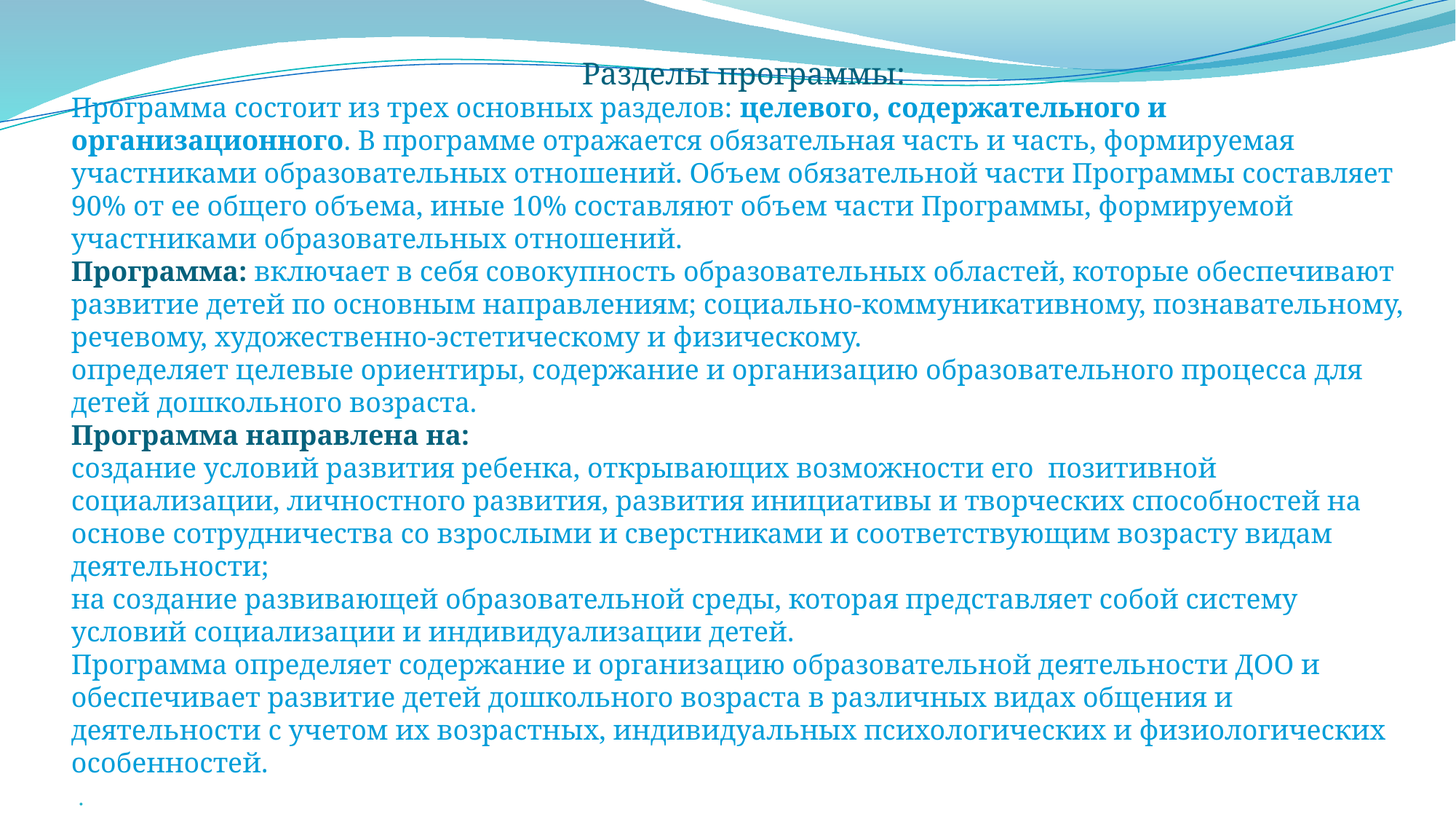

Разделы программы:
Программа состоит из трех основных разделов: целевого, содержательного и организационного. В программе отражается обязательная часть и часть, формируемая участниками образовательных отношений. Объем обязательной части Программы составляет 90% от ее общего объема, иные 10% составляют объем части Программы, формируемой участниками образовательных отношений.
Программа: включает в себя совокупность образовательных областей, которые обеспечивают развитие детей по основным направлениям; социально-коммуникативному, познавательному, речевому, художественно-эстетическому и физическому.
определяет целевые ориентиры, содержание и организацию образовательного процесса для детей дошкольного возраста.
Программа направлена на:
создание условий развития ребенка, открывающих возможности его  позитивной социализации, личностного развития, развития инициативы и творческих способностей на основе сотрудничества со взрослыми и сверстниками и соответствующим возрасту видам деятельности;
на создание развивающей образовательной среды, которая представляет собой систему условий социализации и индивидуализации детей.
Программа определяет содержание и организацию образовательной деятельности ДОО и обеспечивает развитие детей дошкольного возраста в различных видах общения и деятельности с учетом их возрастных, индивидуальных психологических и физиологических особенностей.
 .